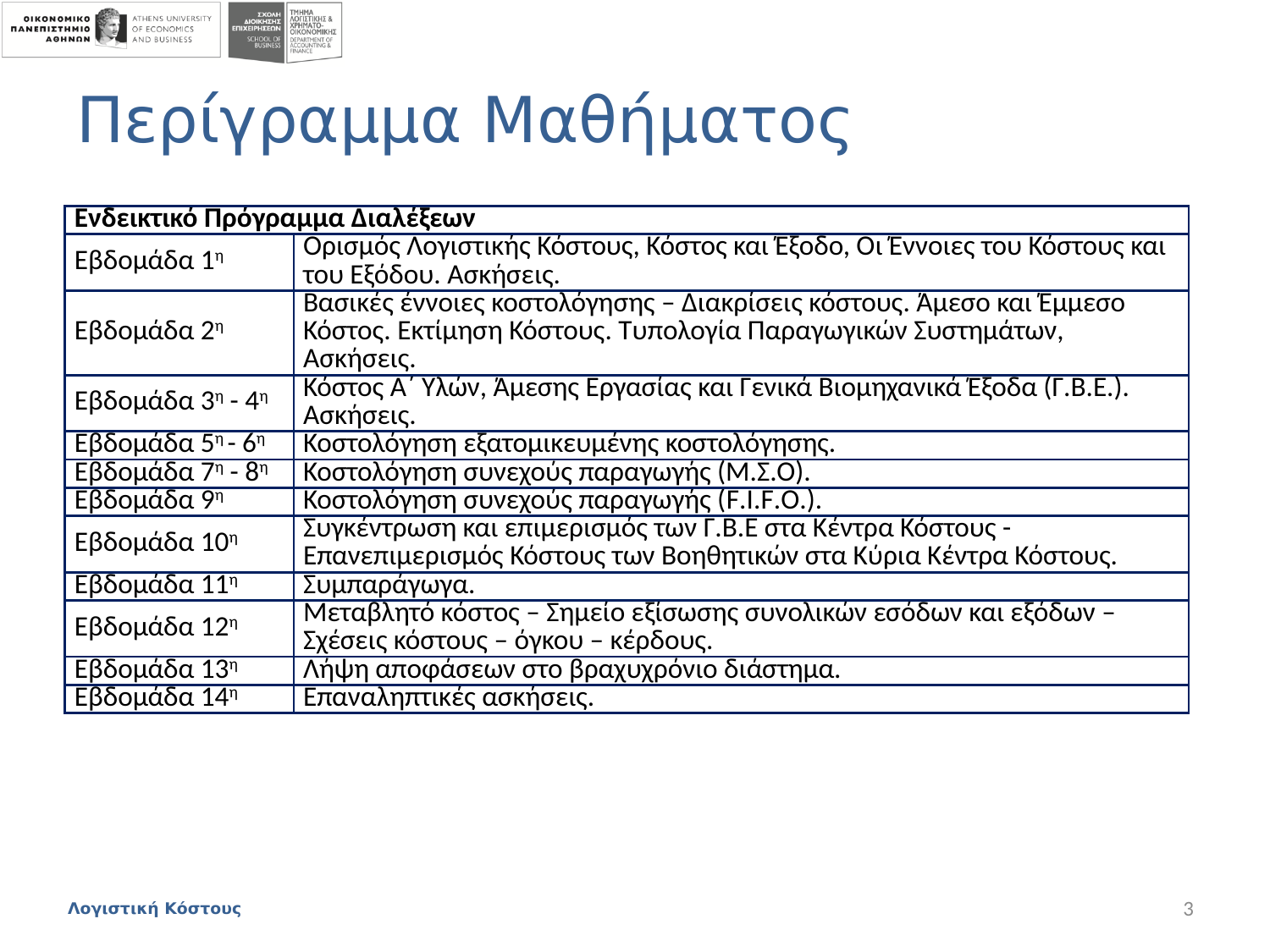

# Περίγραμμα Μαθήματος
| Ενδεικτικό Πρόγραμμα Διαλέξεων |  |
| --- | --- |
| Εβδομάδα 1η | Ορισμός Λογιστικής Κόστους, Κόστος και Έξοδο, Οι Έννοιες του Κόστους και του Εξόδου. Ασκήσεις. |
| Εβδομάδα 2η | Βασικές έννοιες κοστολόγησης – Διακρίσεις κόστους. Άμεσο και Έμμεσο Κόστος. Εκτίμηση Κόστους. Τυπολογία Παραγωγικών Συστημάτων, Ασκήσεις. |
| Εβδομάδα 3η - 4η | Κόστος Α΄ Υλών, Άμεσης Εργασίας και Γενικά Βιομηχανικά Έξοδα (Γ.Β.Ε.). Ασκήσεις. |
| Εβδομάδα 5η - 6η | Κοστολόγηση εξατομικευμένης κοστολόγησης. |
| Εβδομάδα 7η - 8η | Κοστολόγηση συνεχούς παραγωγής (Μ.Σ.Ο). |
| Εβδομάδα 9η | Κοστολόγηση συνεχούς παραγωγής (F.I.F.O.). |
| Εβδομάδα 10η | Συγκέντρωση και επιμερισμός των Γ.Β.Ε στα Κέντρα Κόστους - Επανεπιμερισμός Κόστους των Βοηθητικών στα Κύρια Κέντρα Κόστους. |
| Εβδομάδα 11η | Συμπαράγωγα. |
| Εβδομάδα 12η | Μεταβλητό κόστος – Σημείο εξίσωσης συνολικών εσόδων και εξόδων – Σχέσεις κόστους – όγκου – κέρδους. |
| Εβδομάδα 13η | Λήψη αποφάσεων στο βραχυχρόνιο διάστημα. |
| Εβδομάδα 14η | Επαναληπτικές ασκήσεις. |
Λογιστική Κόστους
3